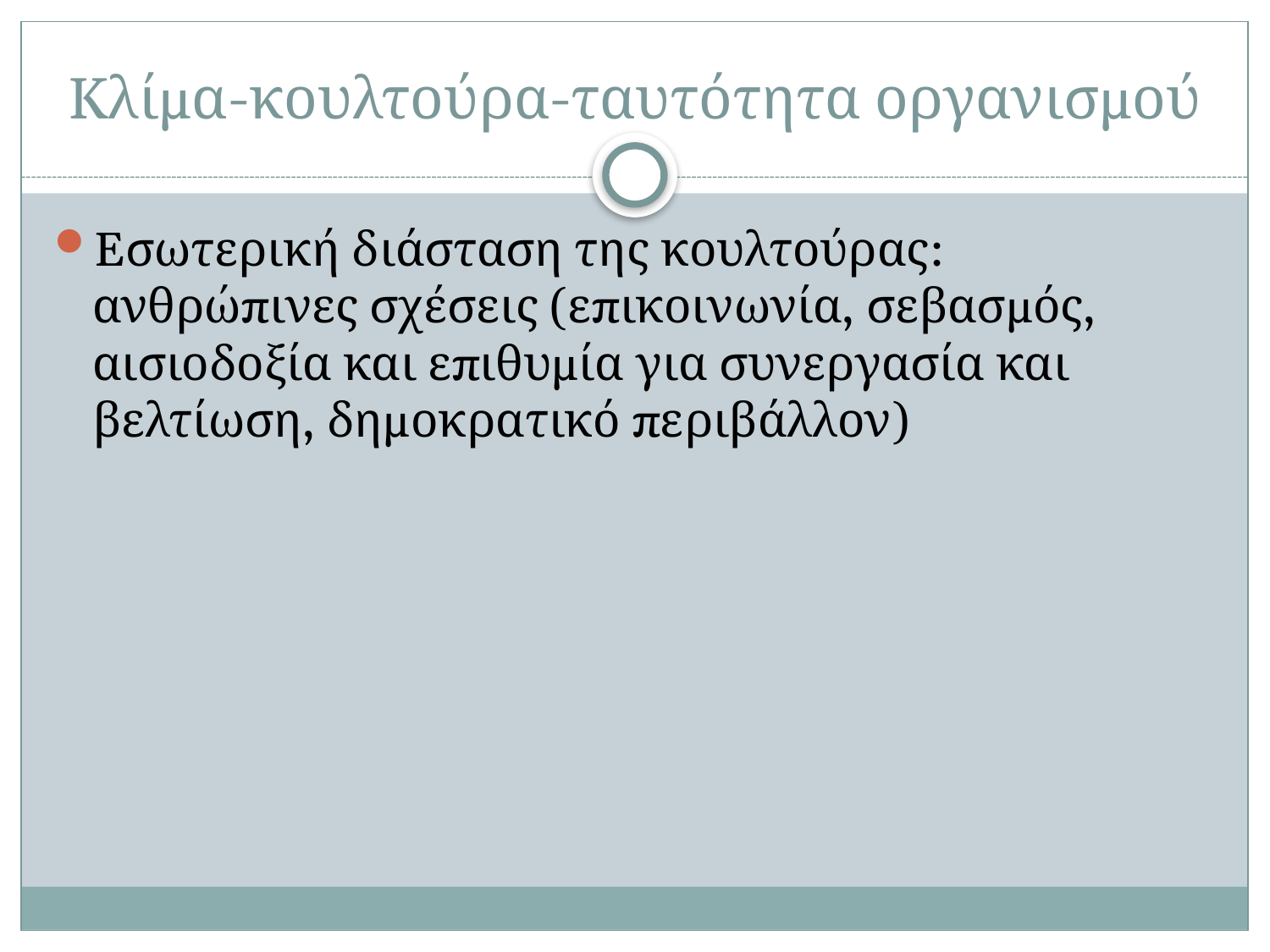

# Κλίμα-κουλτούρα-ταυτότητα οργανισμού
Εσωτερική διάσταση της κουλτούρας: ανθρώπινες σχέσεις (επικοινωνία, σεβασμός, αισιοδοξία και επιθυμία για συνεργασία και βελτίωση, δημοκρατικό περιβάλλον)